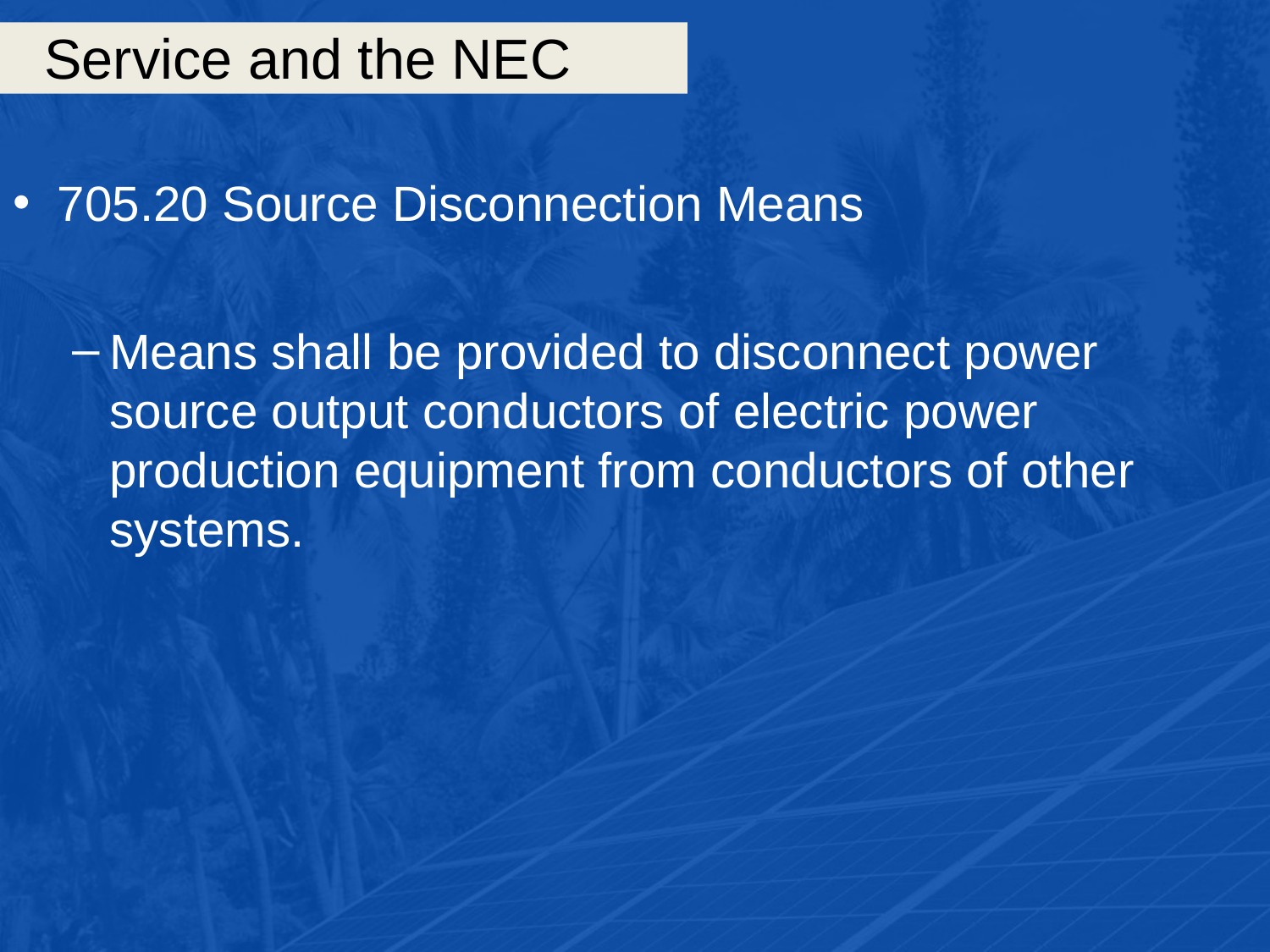

# Service and the NEC
705.20 Source Disconnection Means

Means shall be provided to disconnect power source output conductors of electric power production equipment from conductors of other systems.